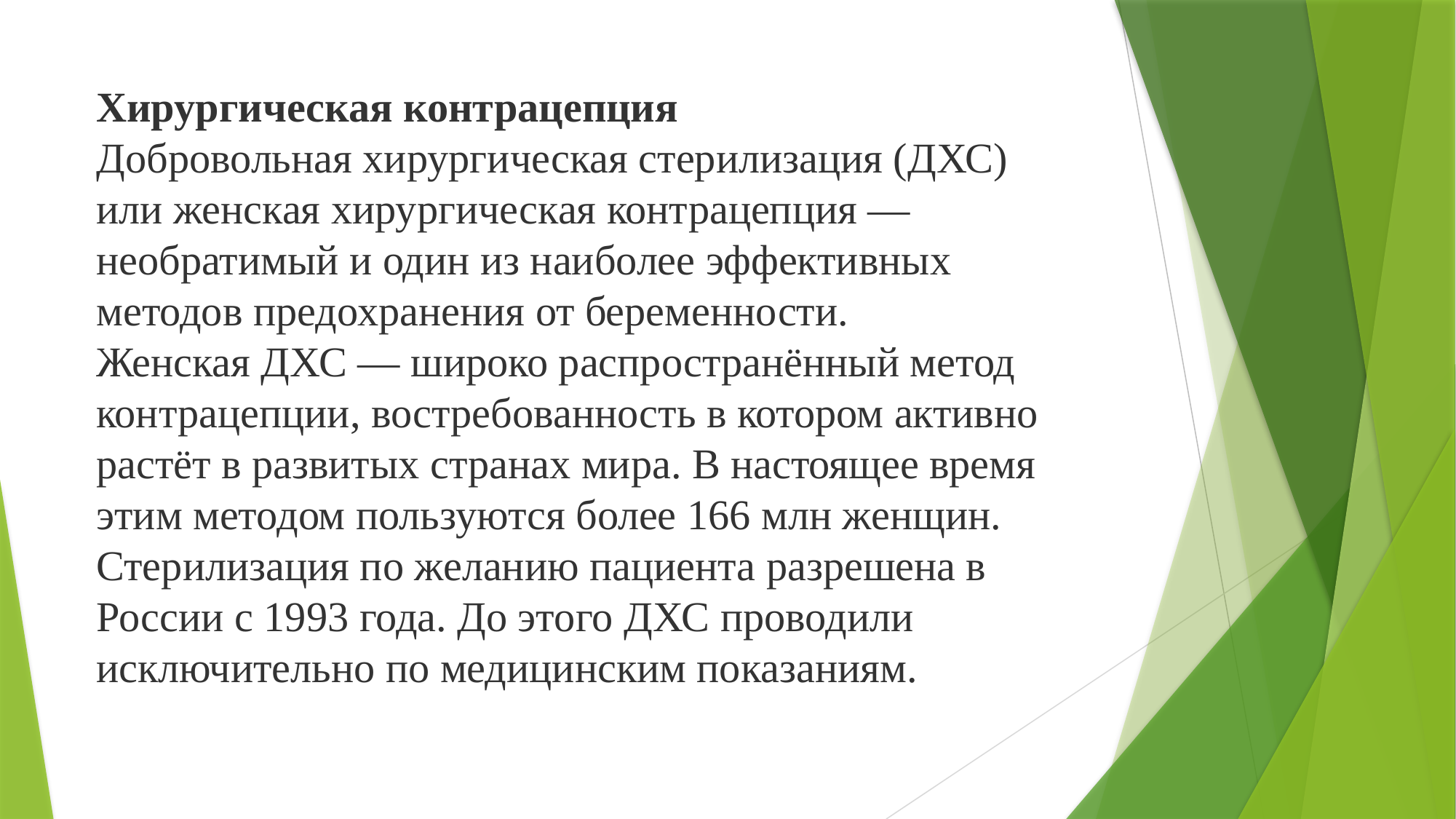

Хирургическая контрацепция
Добровольная хирургическая стерилизация (ДХС)
или женская хирургическая контрацепция —
необратимый и один из наиболее эффективных
методов предохранения от беременности.
Женская ДХС — широко распространённый метод
контрацепции, востребованность в котором активно
растёт в развитых странах мира. В настоящее время
этим методом пользуются более 166 млн женщин.
Стерилизация по желанию пациента разрешена в
России с 1993 года. До этого ДХС проводили
исключительно по медицинским показаниям.